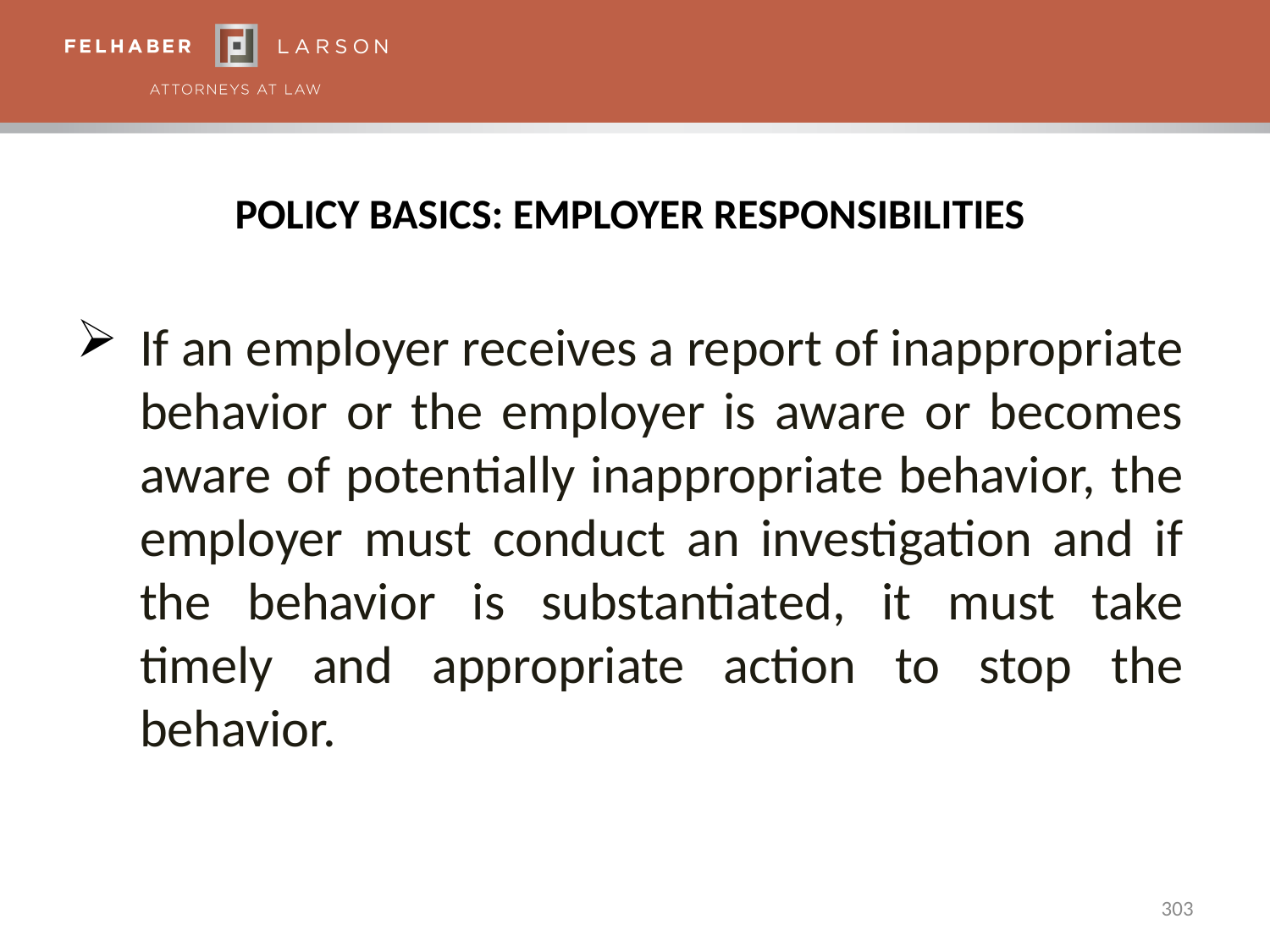

# Policy Basics: Employer Responsibilities
If an employer receives a report of inappropriate behavior or the employer is aware or becomes aware of potentially inappropriate behavior, the employer must conduct an investigation and if the behavior is substantiated, it must take timely and appropriate action to stop the behavior.

303